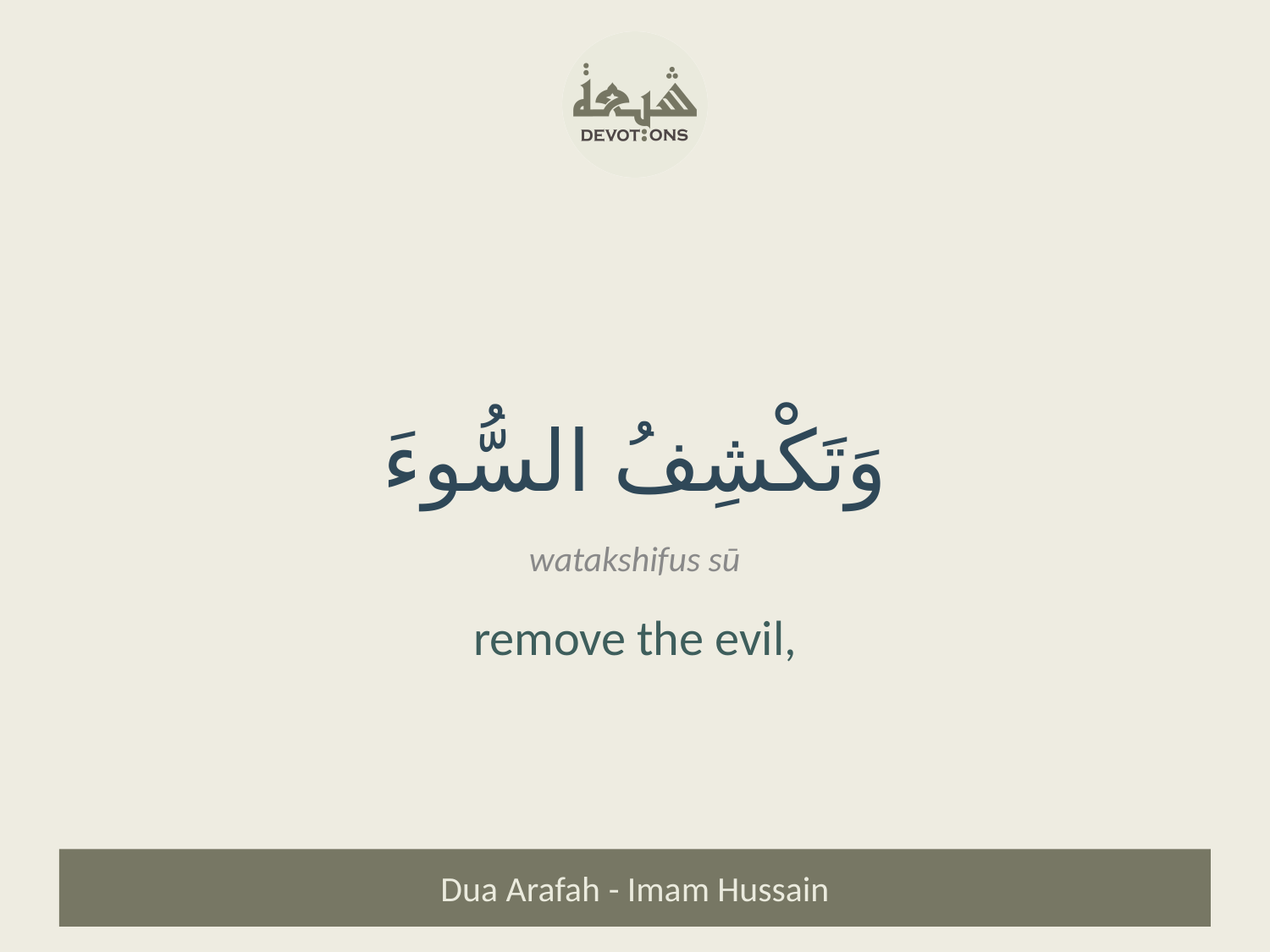

وَتَكْشِفُ السُّوءَ
watakshifus sū
remove the evil,
Dua Arafah - Imam Hussain